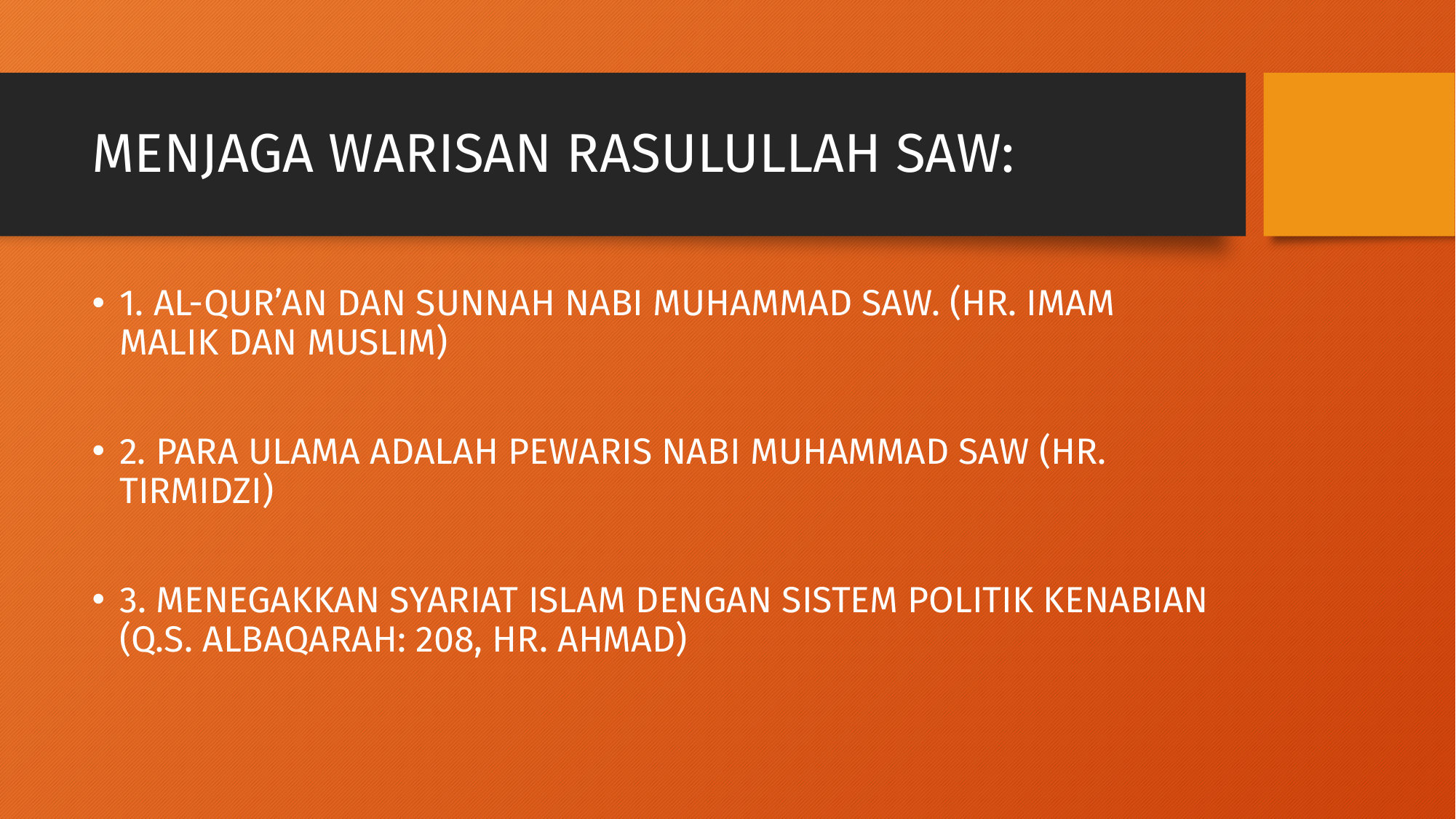

# MENJAGA WARISAN RASULULLAH SAW:
1. AL-QUR’AN DAN SUNNAH NABI MUHAMMAD SAW. (HR. IMAM MALIK DAN MUSLIM)

2. PARA ULAMA ADALAH PEWARIS NABI MUHAMMAD SAW (HR. TIRMIDZI)

3. MENEGAKKAN SYARIAT ISLAM DENGAN SISTEM POLITIK KENABIAN (Q.S. ALBAQARAH: 208, HR. AHMAD)